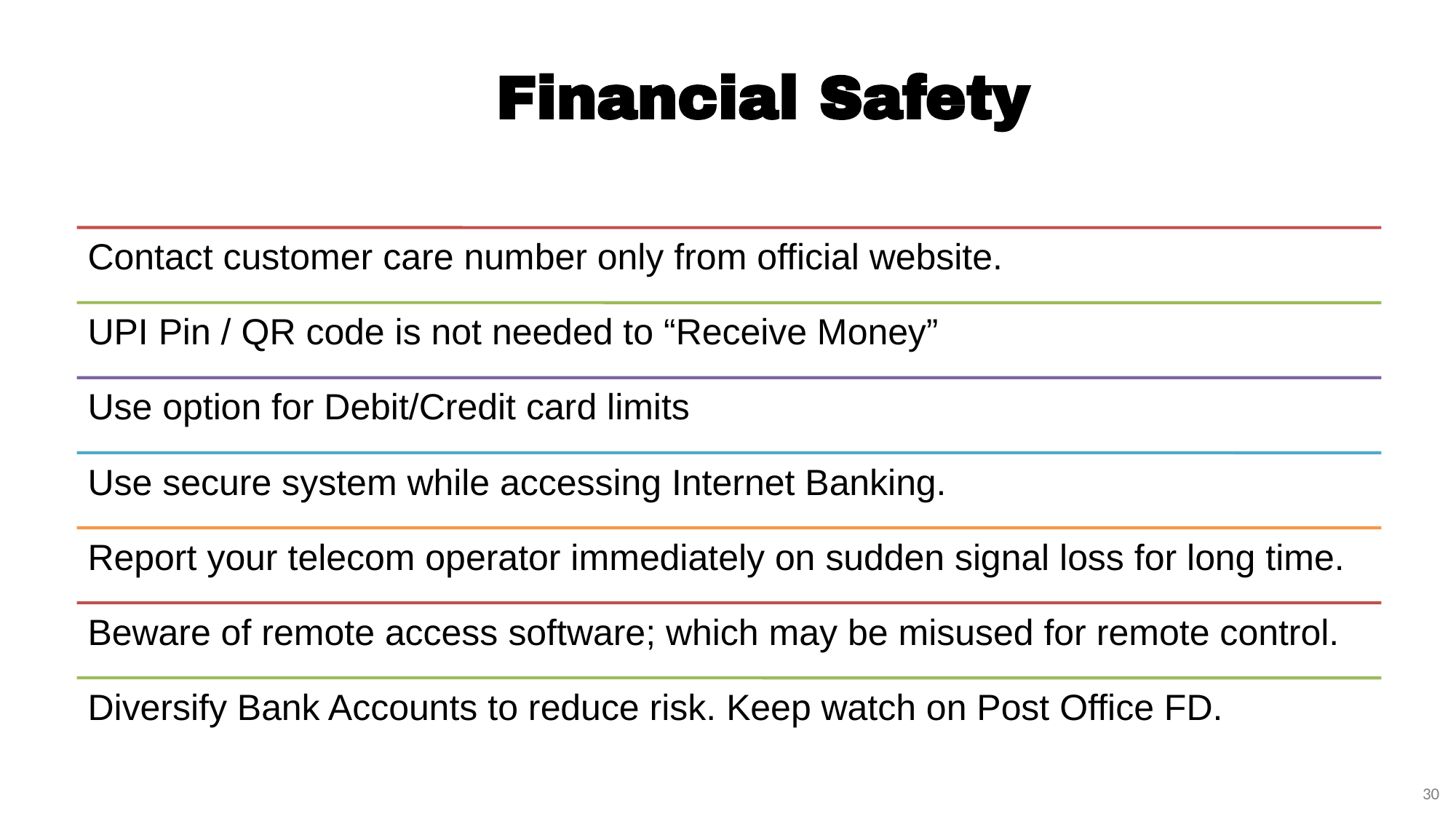

# Financial Safety
Contact customer care number only from official website.
UPI Pin / QR code is not needed to “Receive Money”
Use option for Debit/Credit card limits
Use secure system while accessing Internet Banking.
Report your telecom operator immediately on sudden signal loss for long time.
Beware of remote access software; which may be misused for remote control.
Diversify Bank Accounts to reduce risk. Keep watch on Post Office FD.
30